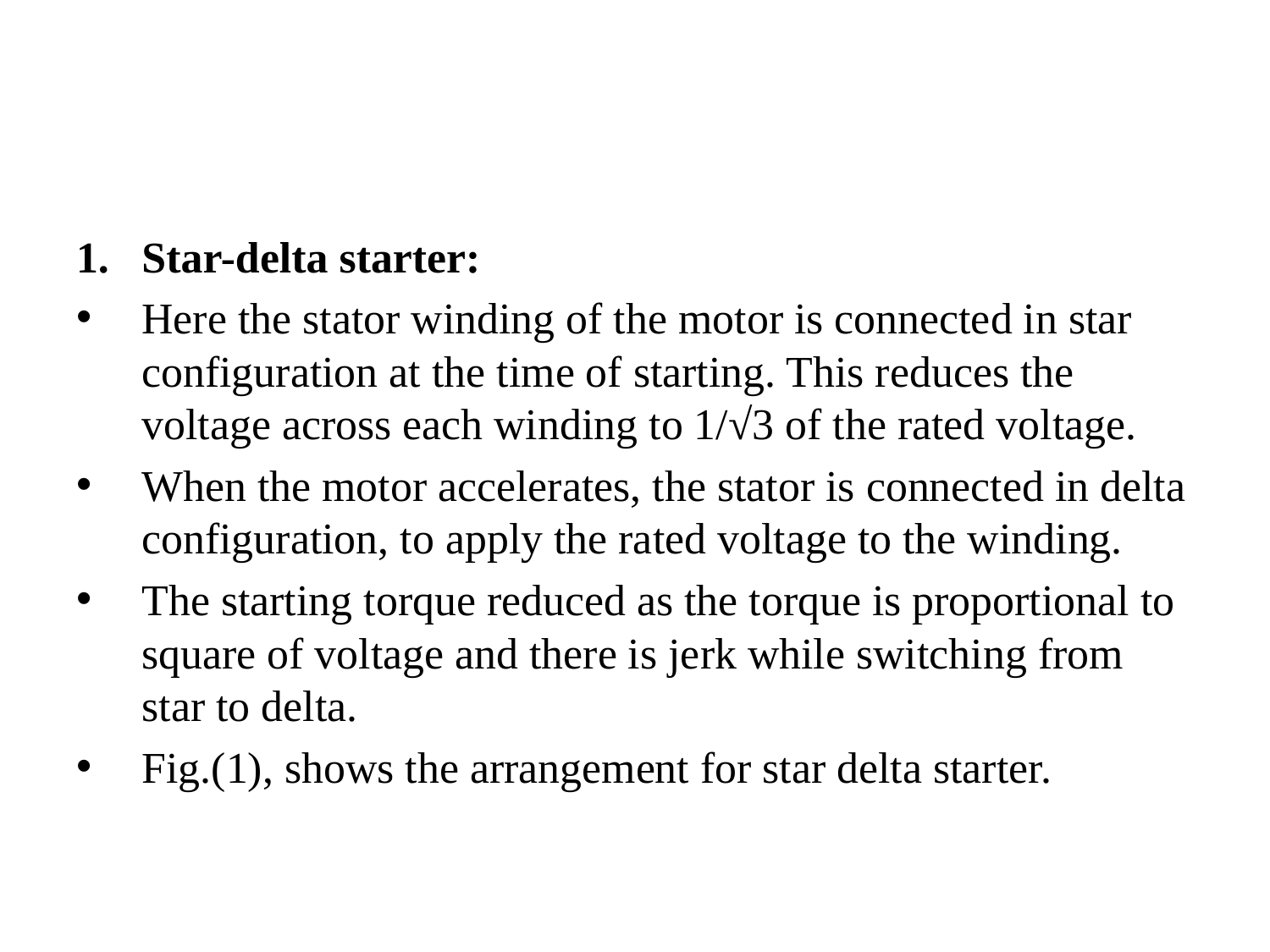

#
Star-delta starter:
Here the stator winding of the motor is connected in star configuration at the time of starting. This reduces the voltage across each winding to 1/√3 of the rated voltage.
When the motor accelerates, the stator is connected in delta configuration, to apply the rated voltage to the winding.
The starting torque reduced as the torque is proportional to square of voltage and there is jerk while switching from star to delta.
Fig.(1), shows the arrangement for star delta starter.